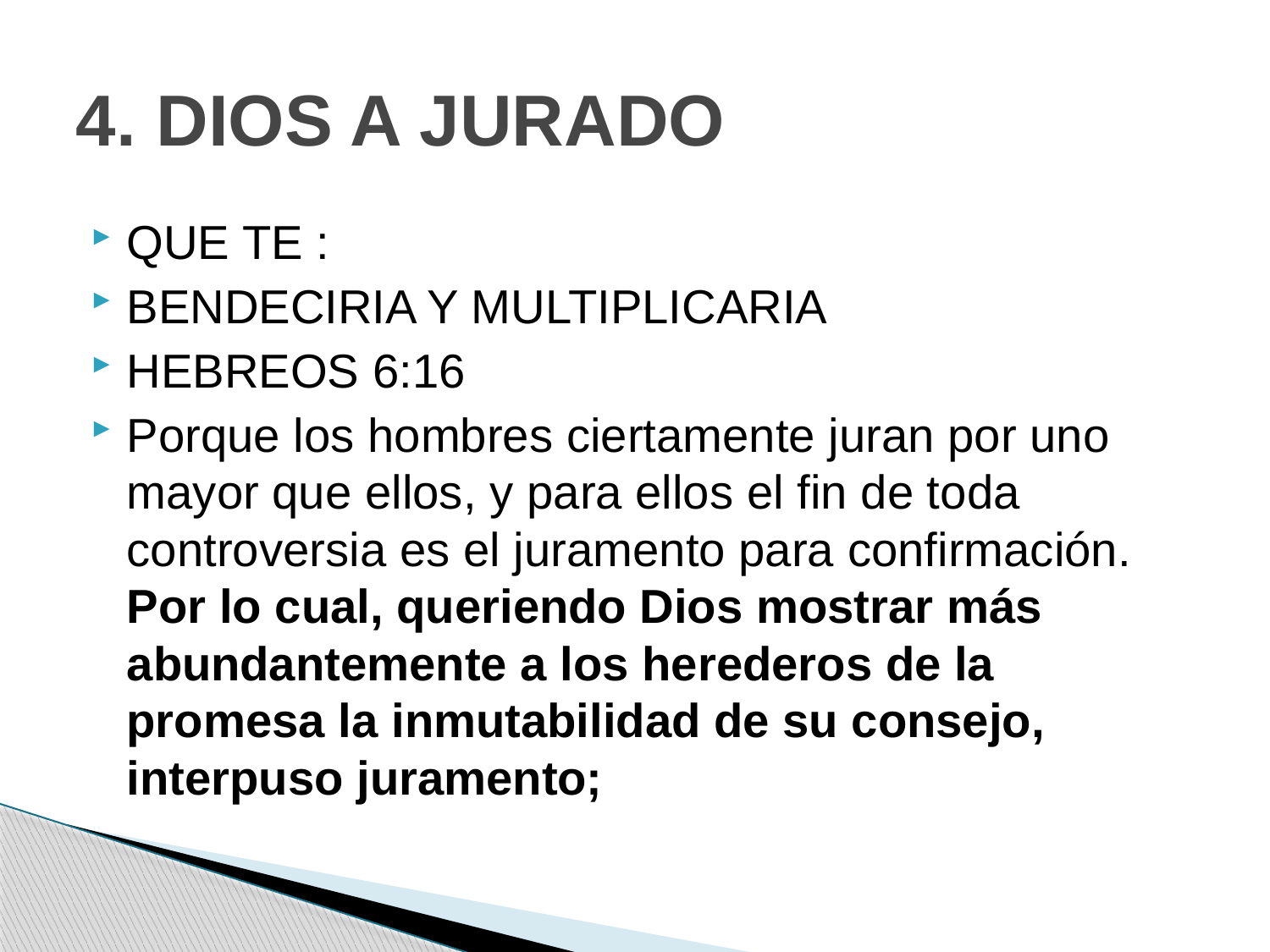

# 4. DIOS A JURADO
QUE TE :
BENDECIRIA Y MULTIPLICARIA
HEBREOS 6:16
Porque los hombres ciertamente juran por uno mayor que ellos, y para ellos el fin de toda controversia es el juramento para confirmación. Por lo cual, queriendo Dios mostrar más abundantemente a los herederos de la promesa la inmutabilidad de su consejo, interpuso juramento;